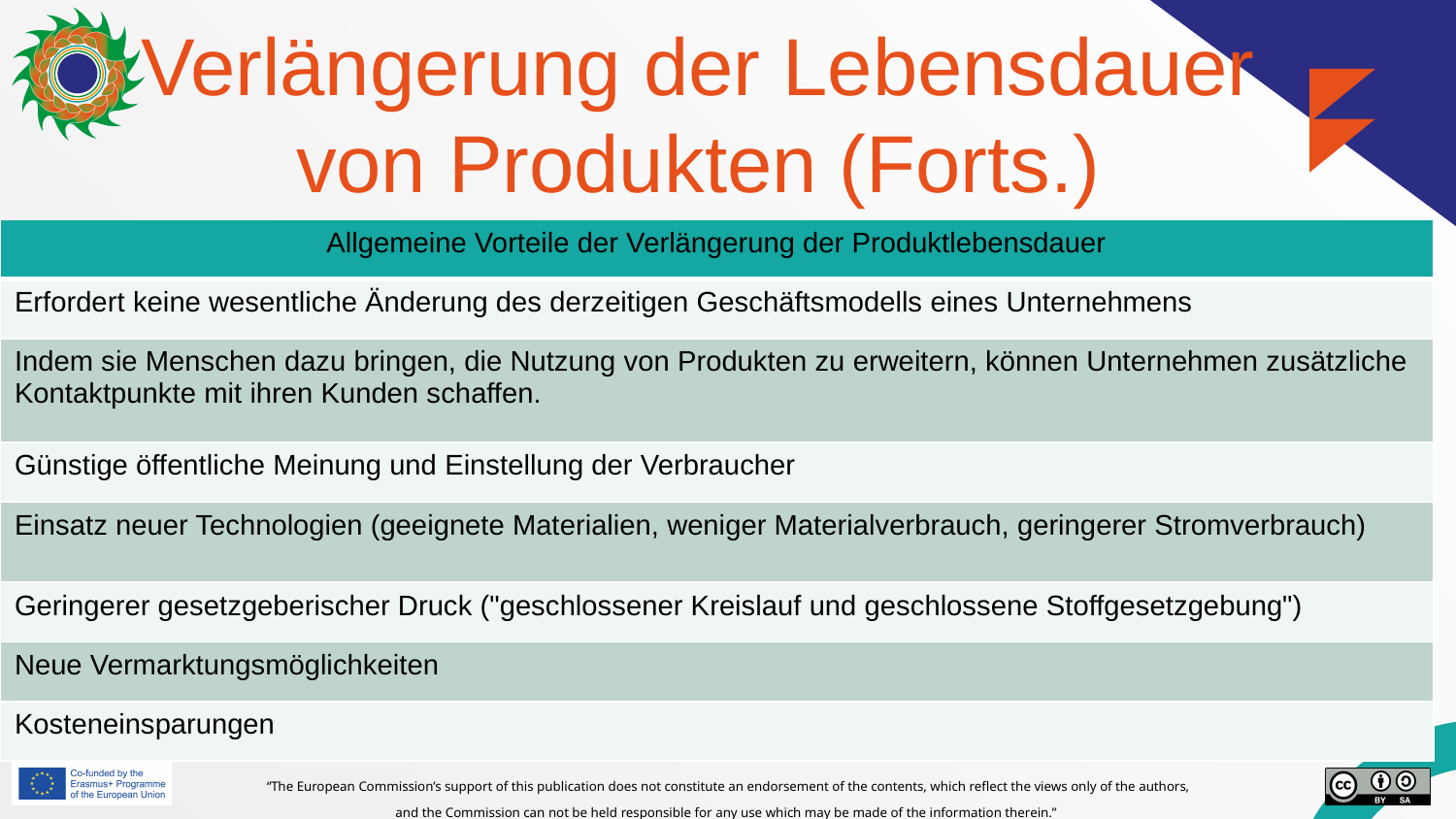

# Verlängerung der Lebensdauer von Produkten (Forts.)
| Allgemeine Vorteile der Verlängerung der Produktlebensdauer |
| --- |
| Erfordert keine wesentliche Änderung des derzeitigen Geschäftsmodells eines Unternehmens |
| Indem sie Menschen dazu bringen, die Nutzung von Produkten zu erweitern, können Unternehmen zusätzliche Kontaktpunkte mit ihren Kunden schaffen. |
| Günstige öffentliche Meinung und Einstellung der Verbraucher |
| Einsatz neuer Technologien (geeignete Materialien, weniger Materialverbrauch, geringerer Stromverbrauch) |
| Geringerer gesetzgeberischer Druck ("geschlossener Kreislauf und geschlossene Stoffgesetzgebung") |
| Neue Vermarktungsmöglichkeiten |
| Kosteneinsparungen |